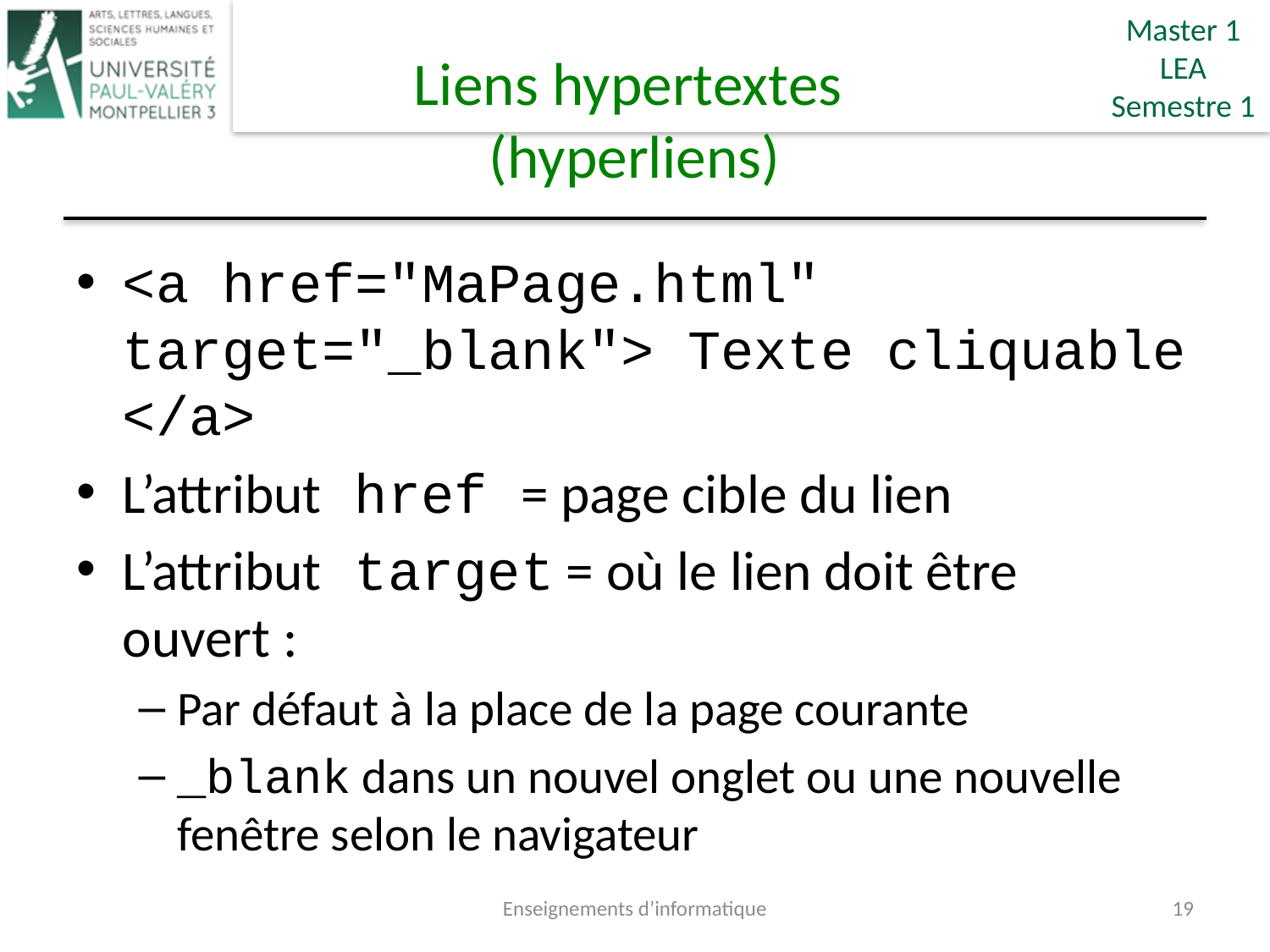

# Liens hypertextes (hyperliens)
<a href="MaPage.html" target="_blank"> Texte cliquable </a>
L’attribut href = page cible du lien
L’attribut target = où le lien doit être ouvert :
Par défaut à la place de la page courante
_blank dans un nouvel onglet ou une nouvelle fenêtre selon le navigateur

Enseignements d’informatique
19